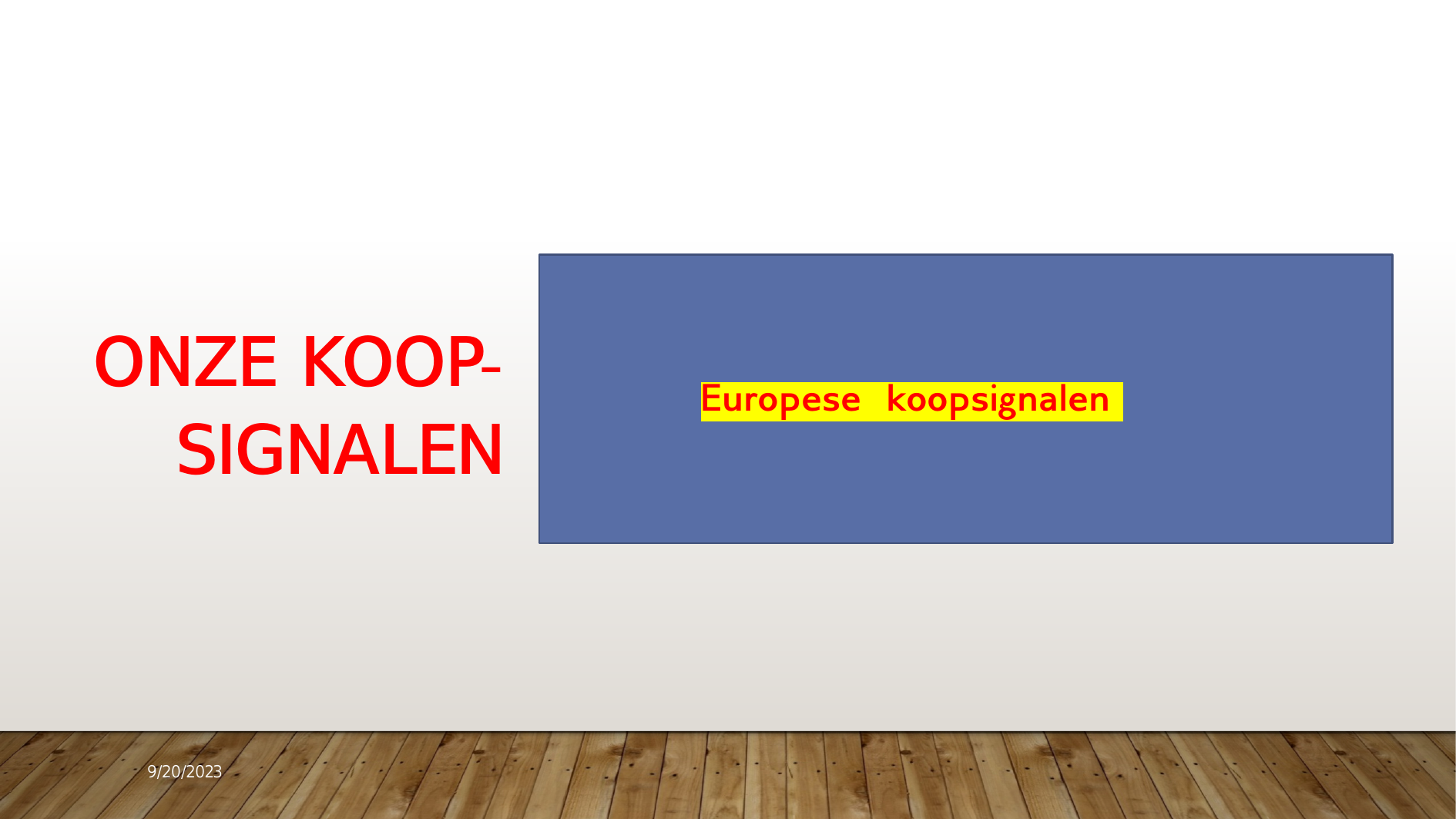

Onze koop-
signalen
20
Europese  koopsignalen
9/20/2023